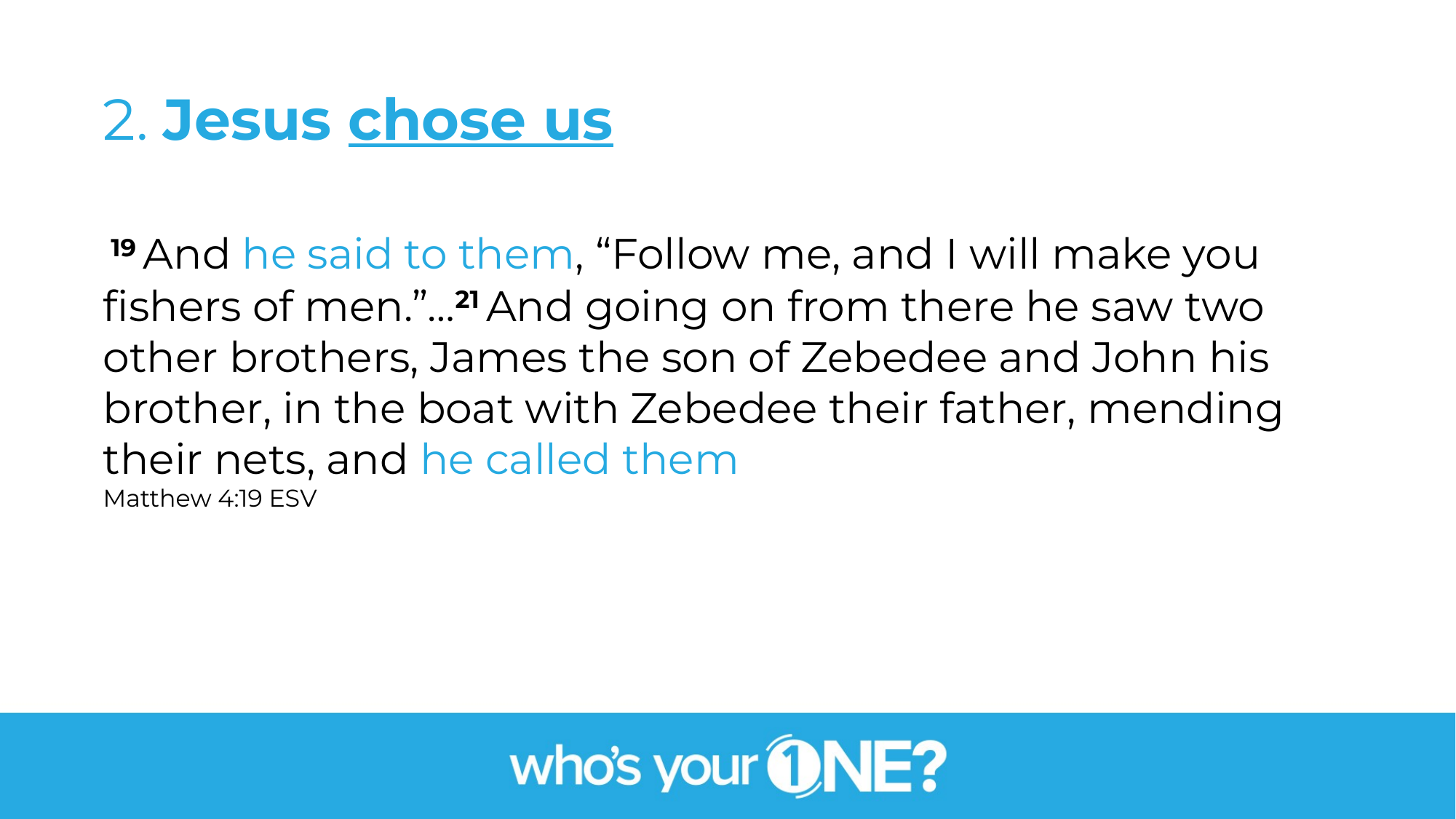

2. Jesus chose us

 19 And he said to them, “Follow me, and I will make you fishers of men.”…21 And going on from there he saw two other brothers, James the son of Zebedee and John his brother, in the boat with Zebedee their father, mending their nets, and he called them
Matthew 4:19 ESV